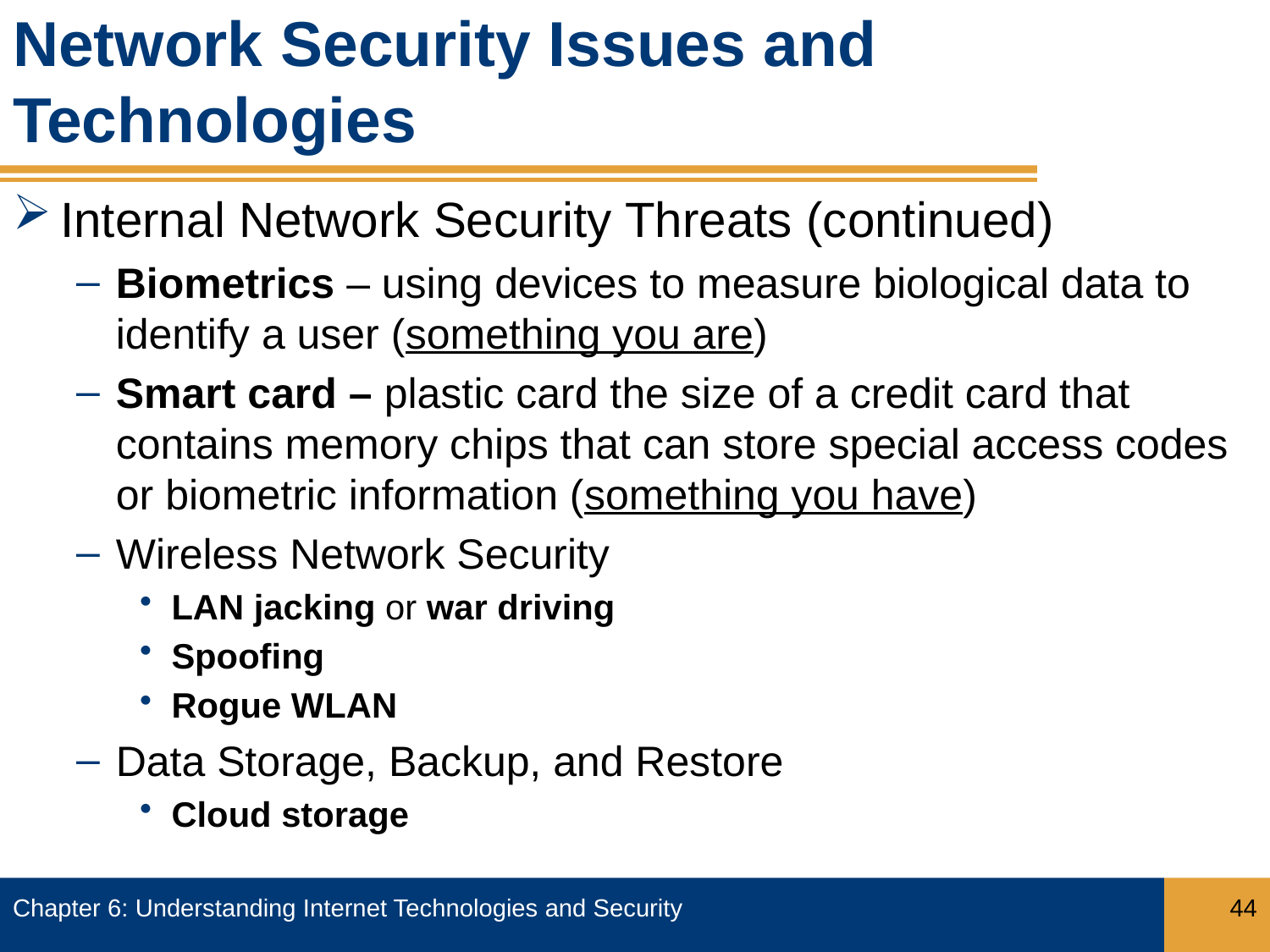

# Network Security Issues and Technologies
Internal Network Security Threats (continued)
Biometrics – using devices to measure biological data to identify a user (something you are)
Smart card – plastic card the size of a credit card that contains memory chips that can store special access codes or biometric information (something you have)
Wireless Network Security
LAN jacking or war driving
Spoofing
Rogue WLAN
Data Storage, Backup, and Restore
Cloud storage

Chapter 6: Understanding Internet Technologies and Security
44